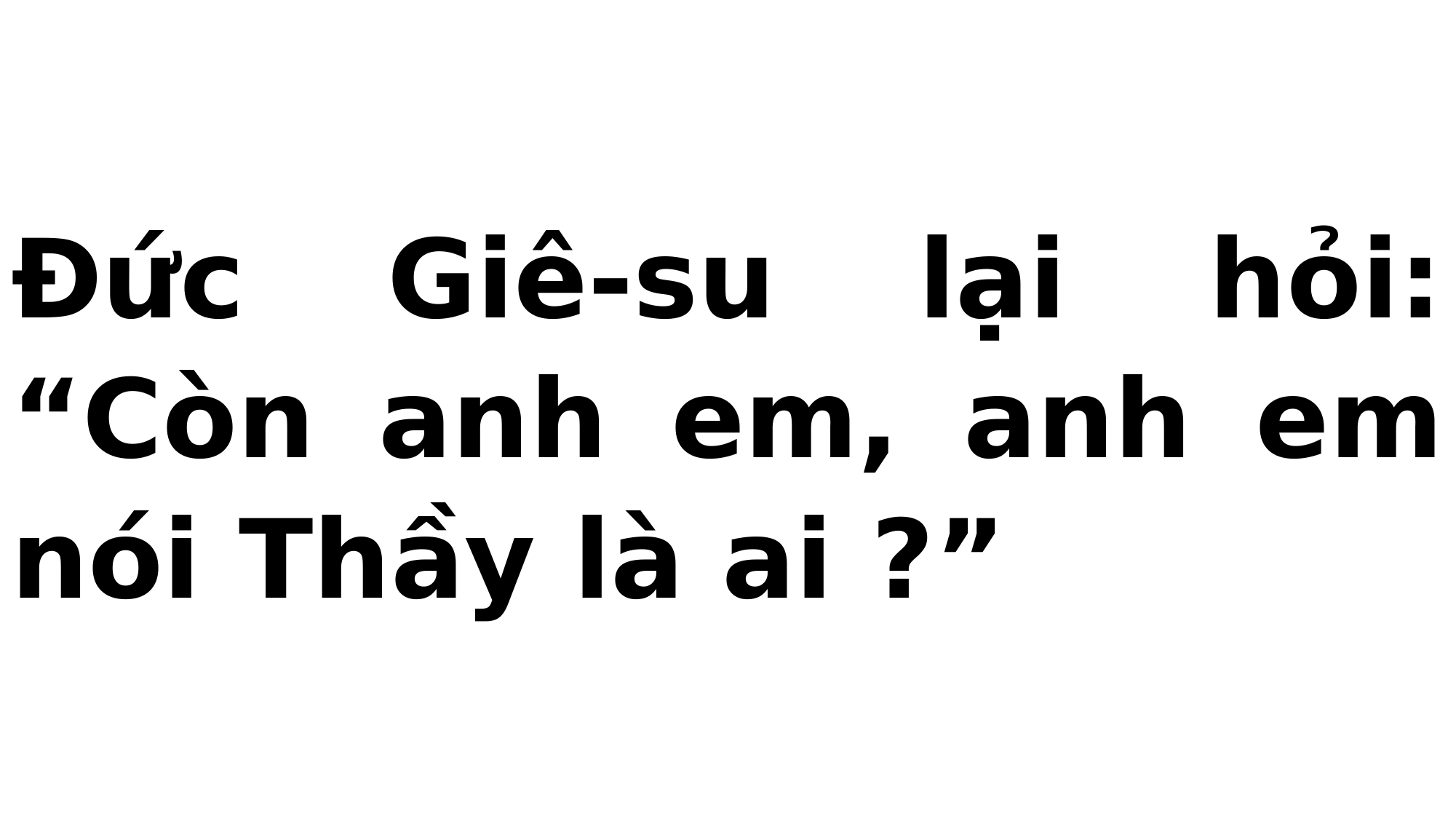

# Đức Giê-su lại hỏi: “Còn anh em, anh em nói Thầy là ai ?”